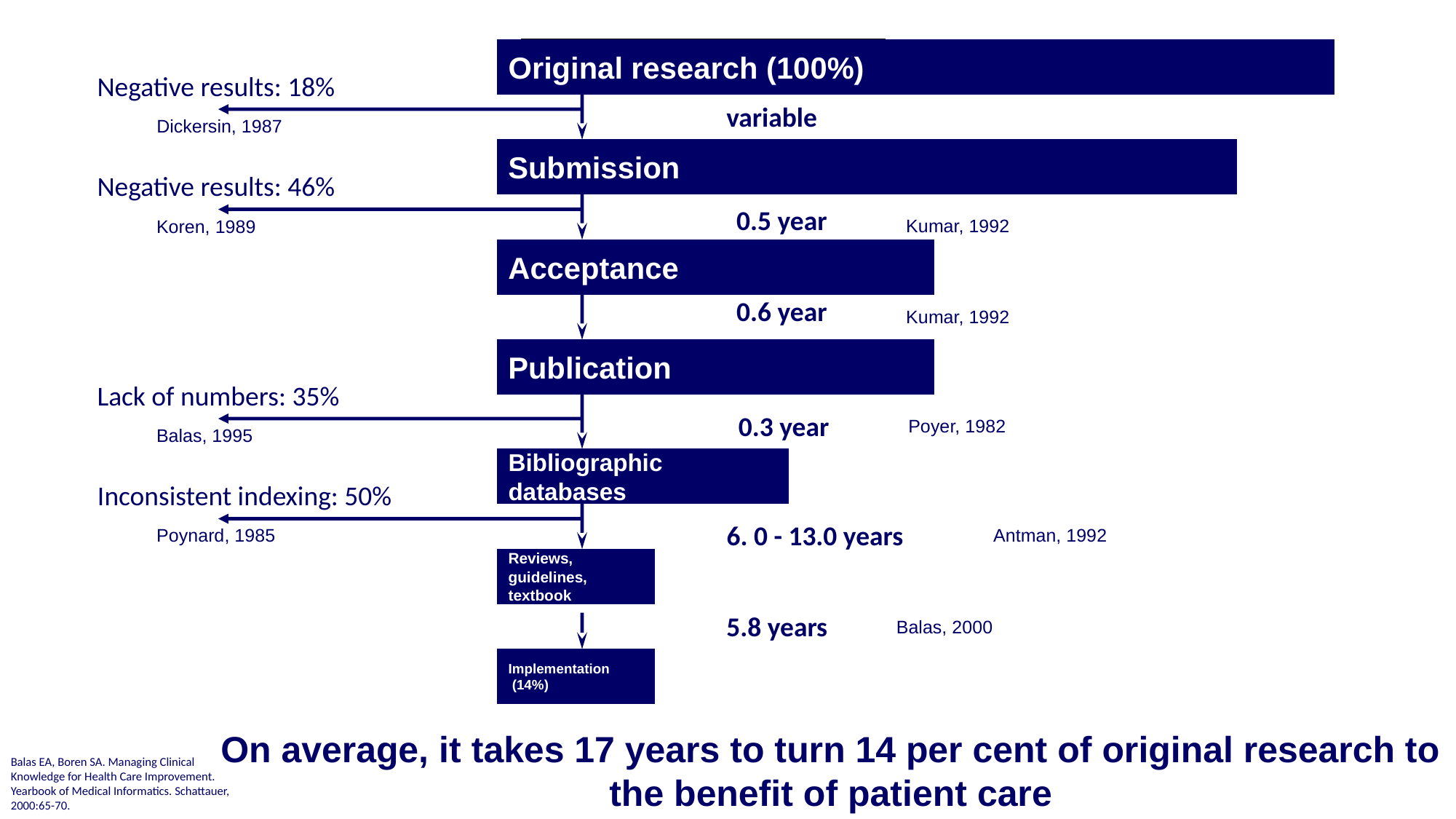

Original research (100%)

Negative results: 18%

variable

Dickersin, 1987
Submission
Negative results: 46%

0.5 year
Kumar, 1992

Koren, 1989
Acceptance
0.6 year

Kumar, 1992
Publication

Lack of numbers: 35%

0.3 year
Poyer, 1982

Balas, 1995
Bibliographic
databases
Inconsistent indexing: 50%

6. 0 - 13.0 years

Poynard, 1985
Antman, 1992
Reviews,
guidelines,
textbook
5.8 years
Balas, 2000

Implementation
 (14%)
On average, it takes 17 years to turn 14 per cent of original research to the benefit of patient care
Balas EA, Boren SA. Managing Clinical Knowledge for Health Care Improvement. Yearbook of Medical Informatics. Schattauer, 2000:65-70.